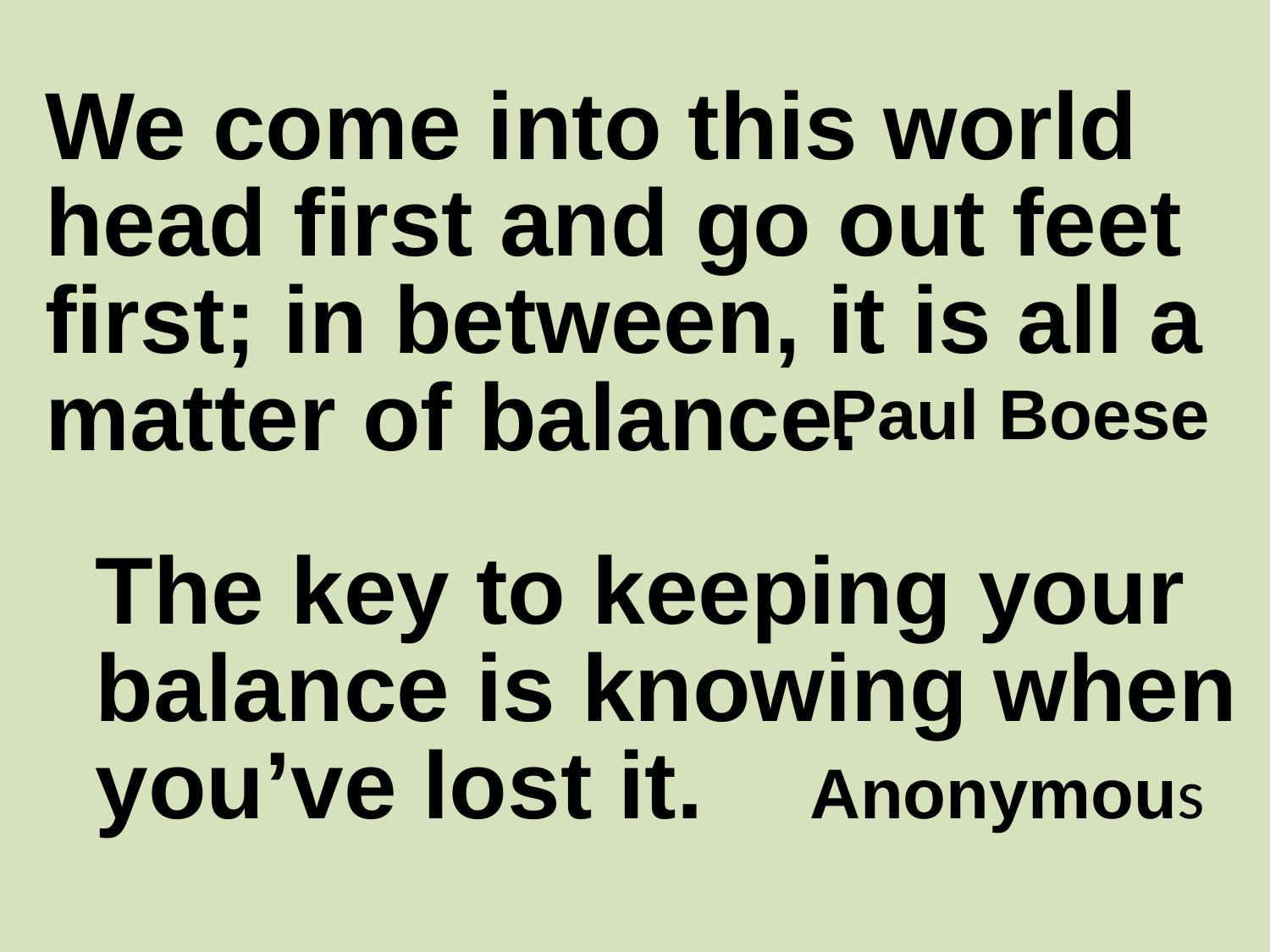

We come into this world head first and go out feet first; in between, it is all a matter of balance.
Paul Boese
The key to keeping your balance is knowing when you’ve lost it.    Anonymous